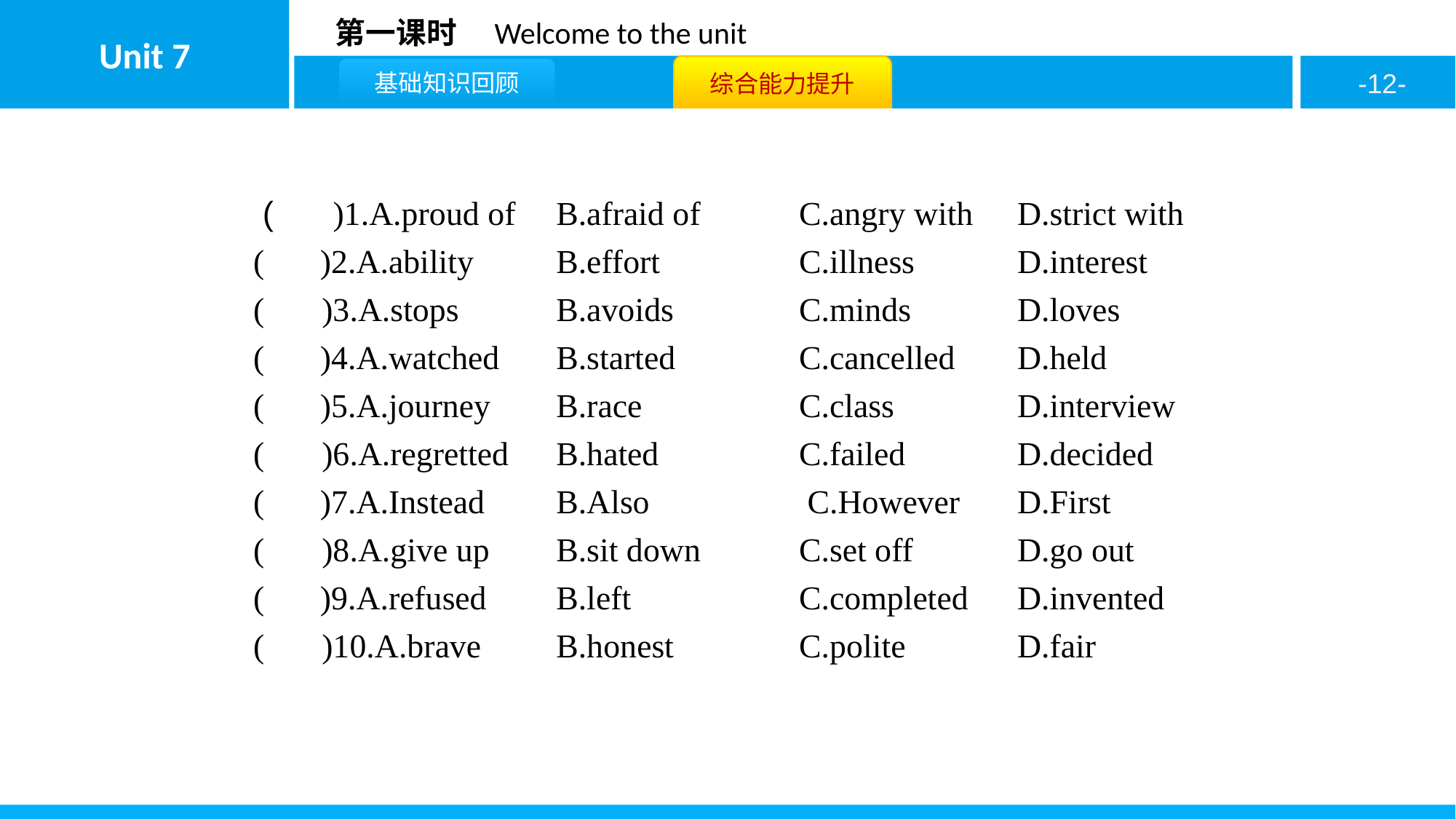

(  A  )1.A.proud of	B.afraid of 	C.angry with	D.strict with
(  C  )2.A.ability		B.effort 		C.illness	D.interest
(  D  )3.A.stops		B.avoids 		C.minds	D.loves
(  B  )4.A.watched	B.started 		C.cancelled	D.held
(  B  )5.A.journey	B.race 		C.class		D.interview
(  D  )6.A.regretted	B.hated 		C.failed		D.decided
(  C  )7.A.Instead	B.Also		 C.However	D.First
(  A  )8.A.give up	B.sit down 	C.set off	D.go out
(  C  )9.A.refused	B.left 		C.completed	D.invented
(  A  )10.A.brave	B.honest 		C.polite		D.fair